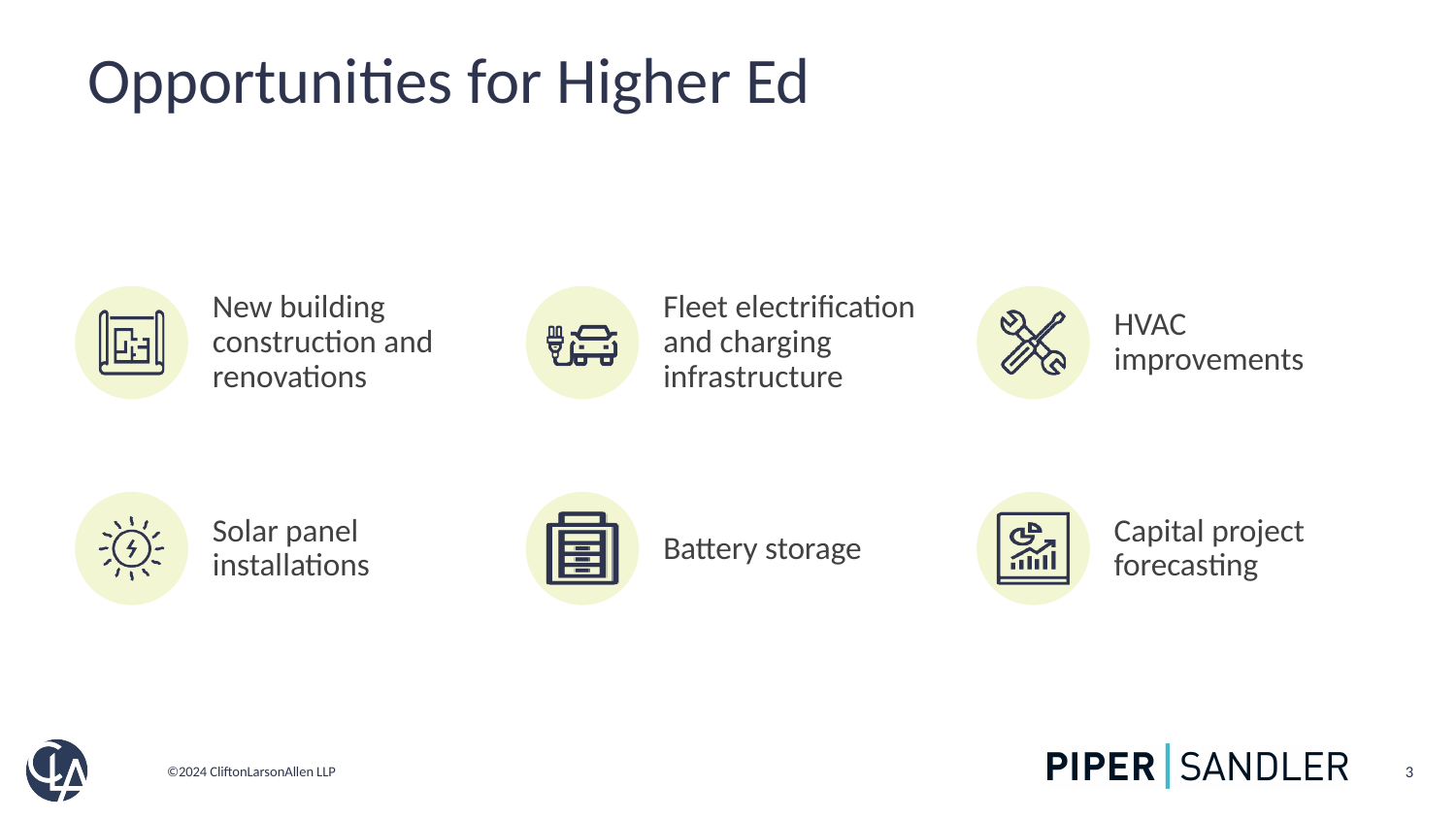

# Opportunities for Higher Ed
New building construction and renovations
Fleet electrification and charging infrastructure
HVAC improvements
Solar panel installations
Battery storage
Capital project forecasting
3